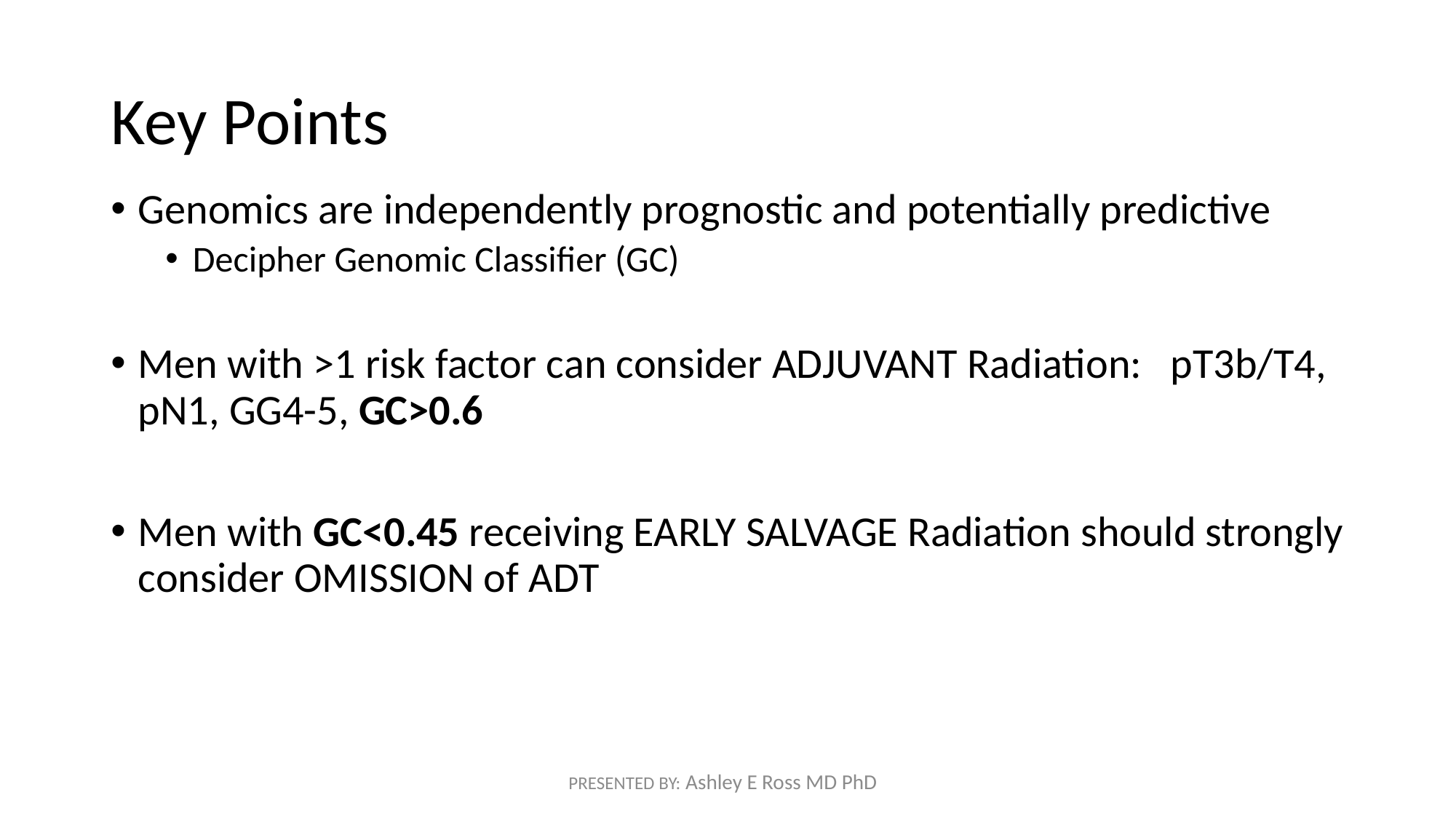

# Key Points
Genomics are independently prognostic and potentially predictive
Decipher Genomic Classifier (GC)

Men with >1 risk factor can consider ADJUVANT Radiation:   pT3b/T4, pN1, GG4-5, GC>0.6

Men with GC<0.45 receiving EARLY SALVAGE Radiation should strongly consider OMISSION of ADT
PRESENTED BY: Ashley E Ross MD PhD